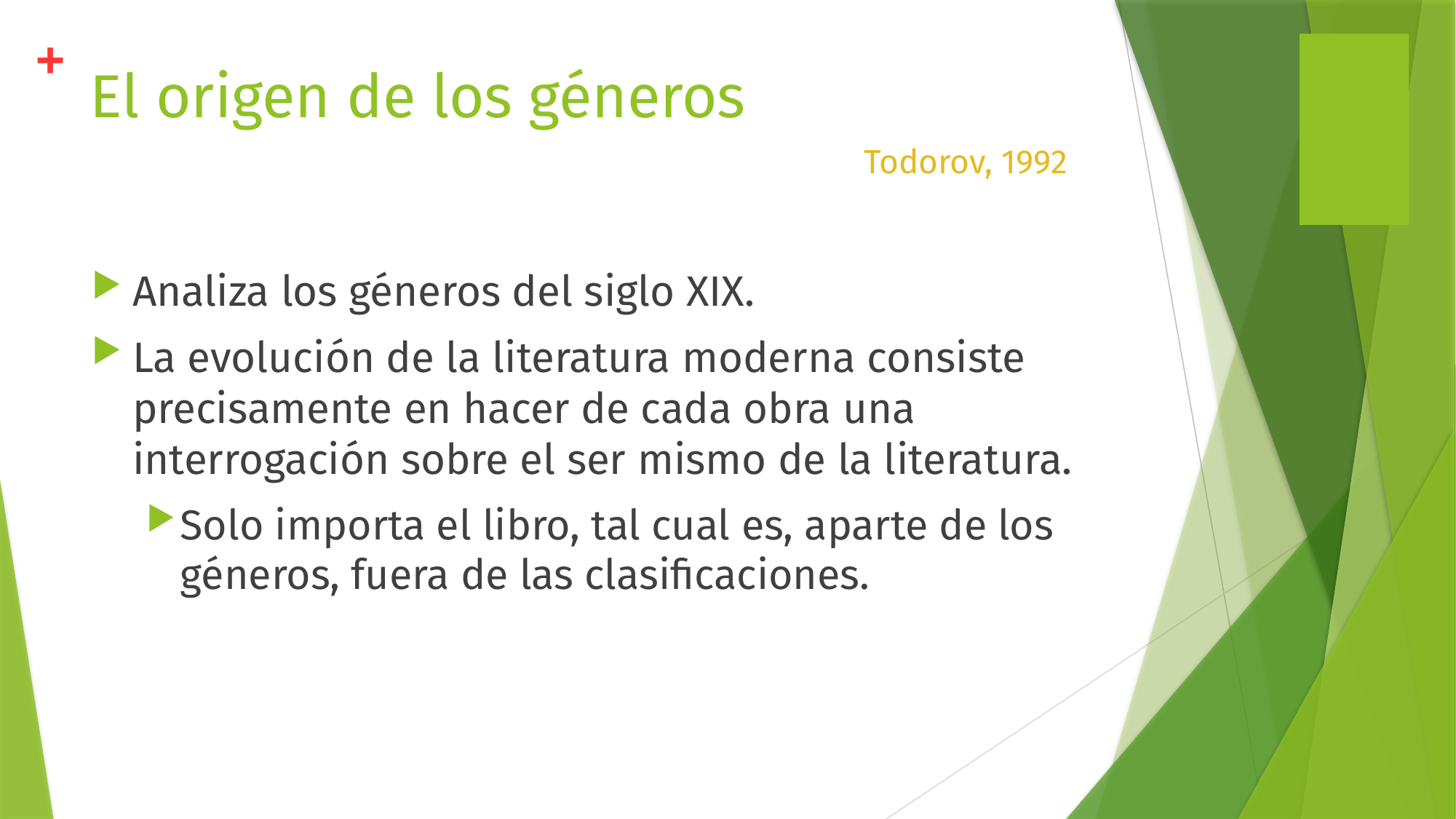

# El origen de los géneros
Todorov, 1992
Analiza los géneros del siglo XIX.
La evolución de la literatura moderna consiste precisamente en hacer de cada obra una interrogación sobre el ser mismo de la literatura.
Solo importa el libro, tal cual es, aparte de los géneros, fuera de las clasificaciones.